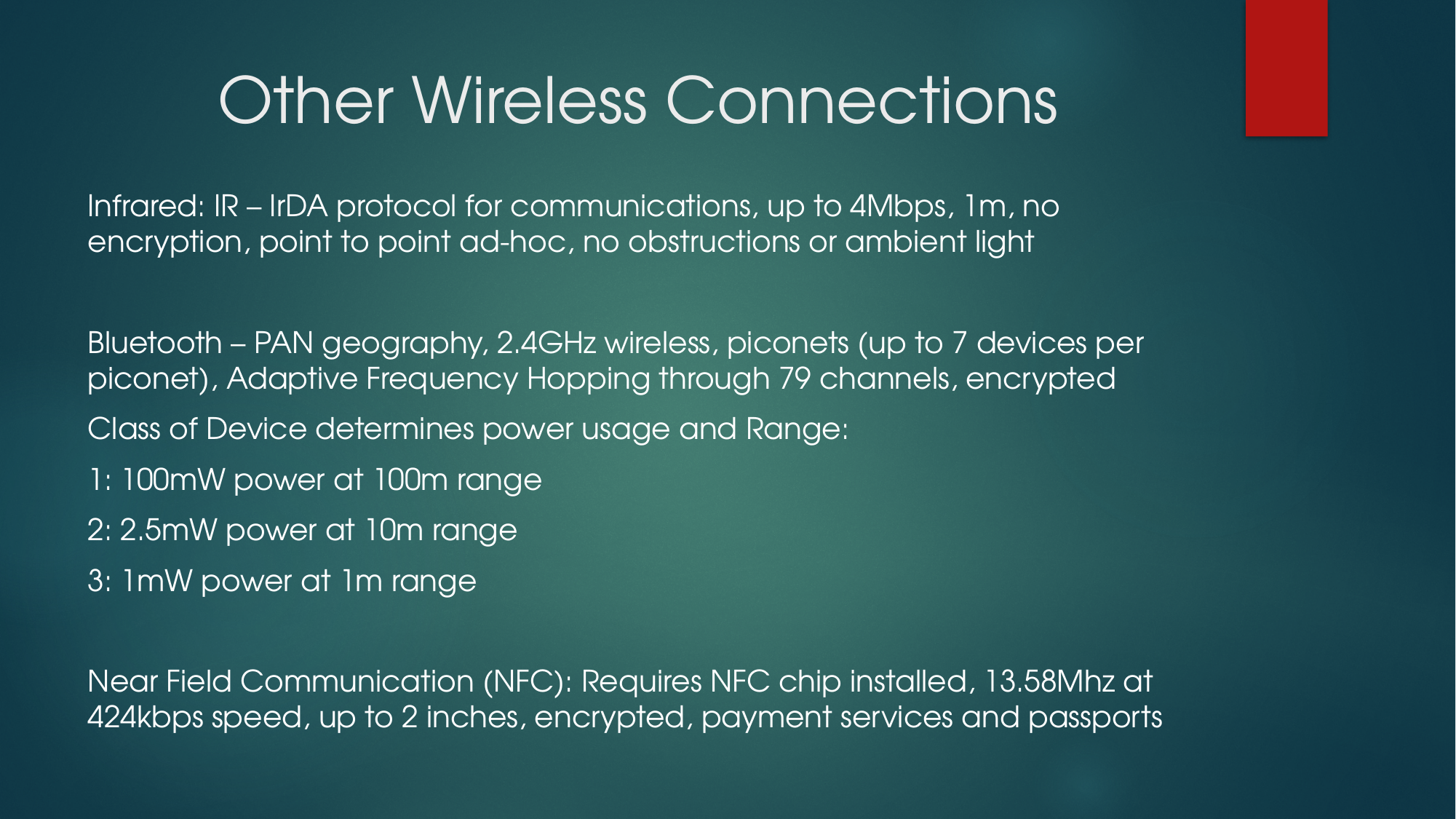

# Other Wireless Connections
Infrared: IR – IrDA protocol for communications, up to 4Mbps, 1m, no encryption, point to point ad-hoc, no obstructions or ambient light

Bluetooth – PAN geography, 2.4GHz wireless, piconets (up to 7 devices per piconet), Adaptive Frequency Hopping through 79 channels, encrypted
Class of Device determines power usage and Range:
1: 100mW power at 100m range
2: 2.5mW power at 10m range
3: 1mW power at 1m range

Near Field Communication (NFC): Requires NFC chip installed, 13.58Mhz at 424kbps speed, up to 2 inches, encrypted, payment services and passports